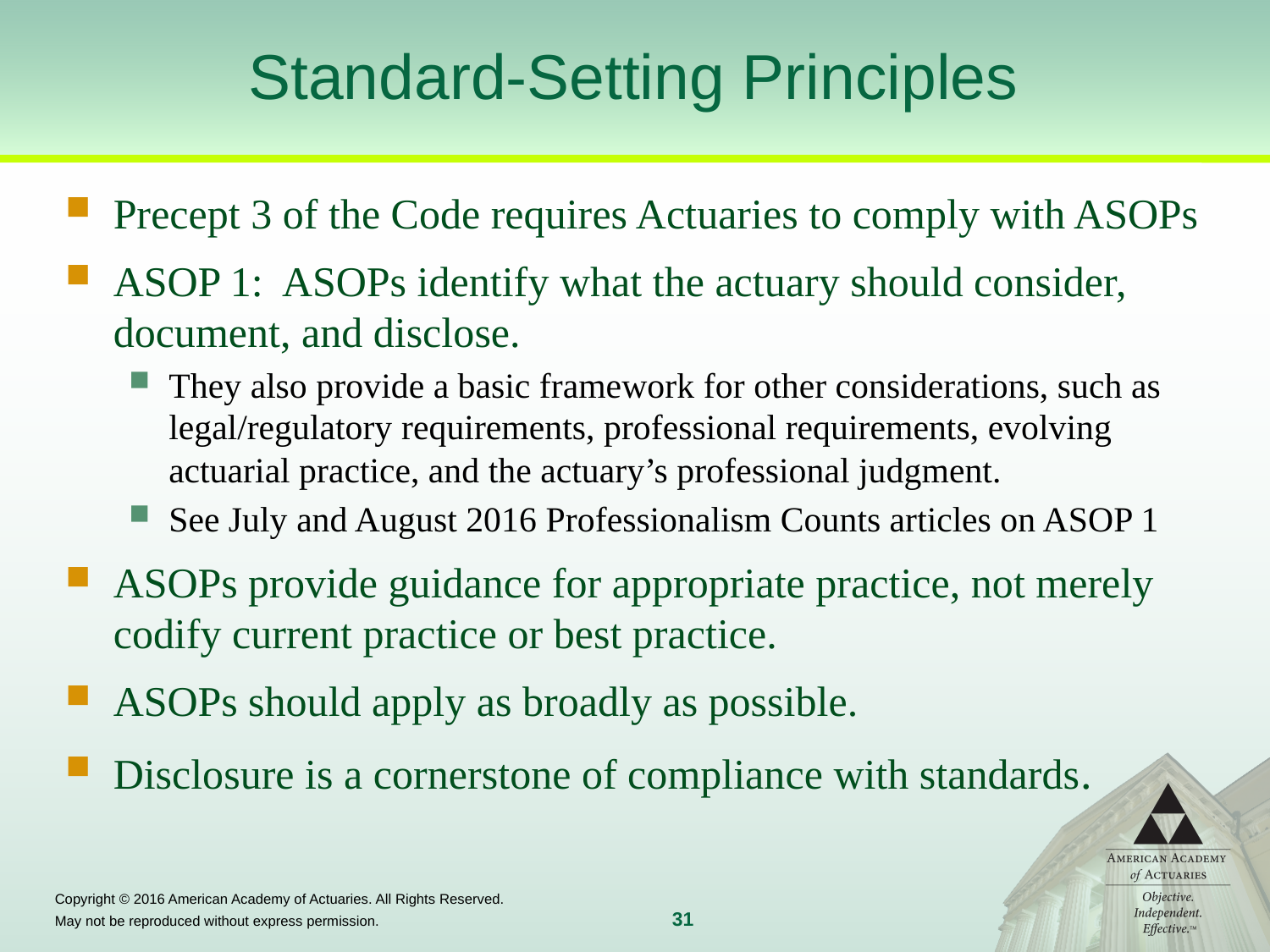

# Standard-Setting Principles
Precept 3 of the Code requires Actuaries to comply with ASOPs
ASOP 1:  ASOPs identify what the actuary should consider, document, and disclose.
They also provide a basic framework for other considerations, such as legal/regulatory requirements, professional requirements, evolving actuarial practice, and the actuary’s professional judgment.
See July and August 2016 Professionalism Counts articles on ASOP 1
ASOPs provide guidance for appropriate practice, not merely codify current practice or best practice.
ASOPs should apply as broadly as possible.
Disclosure is a cornerstone of compliance with standards.